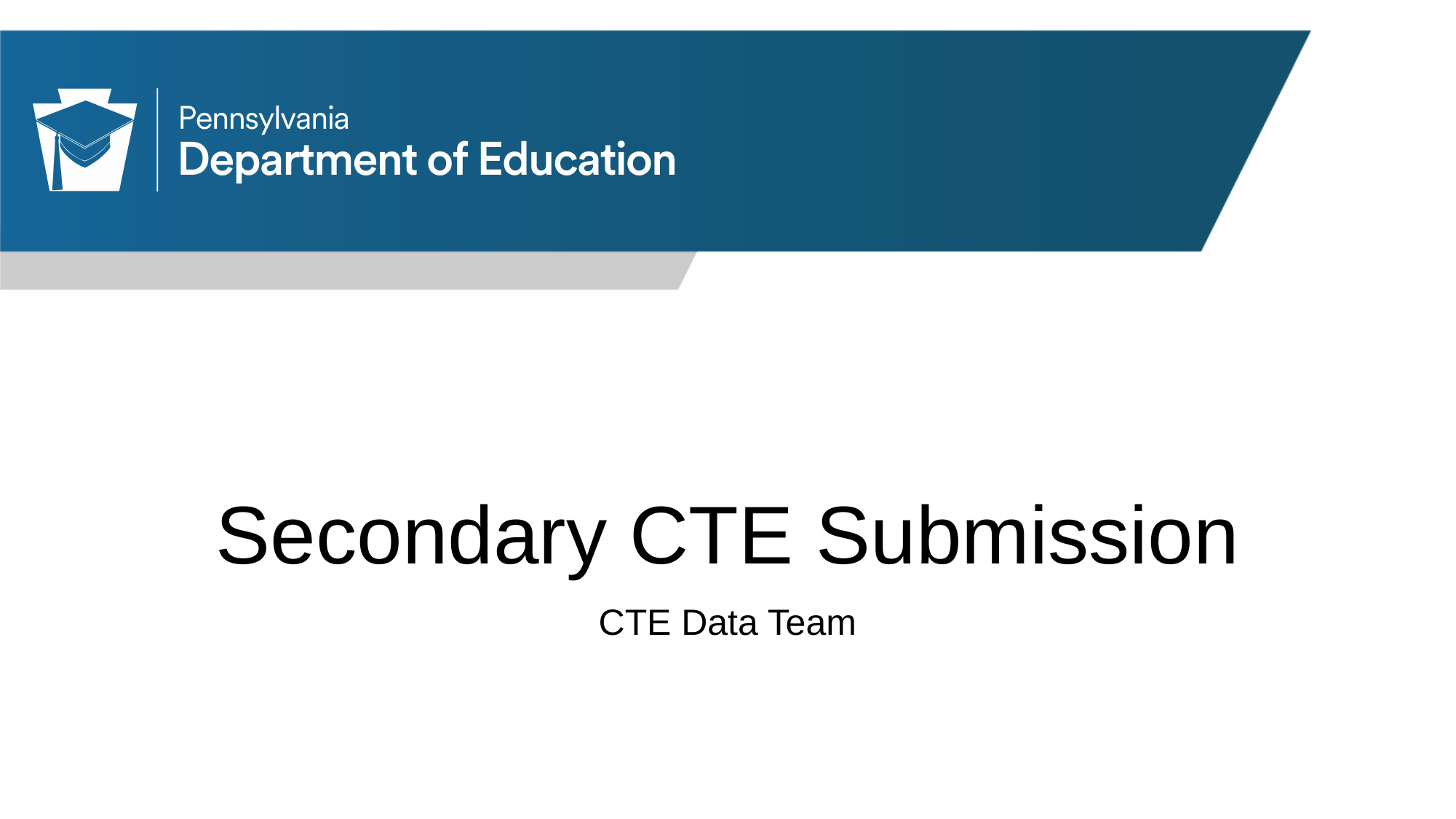

# Secondary CTE Submission
CTE Data Team